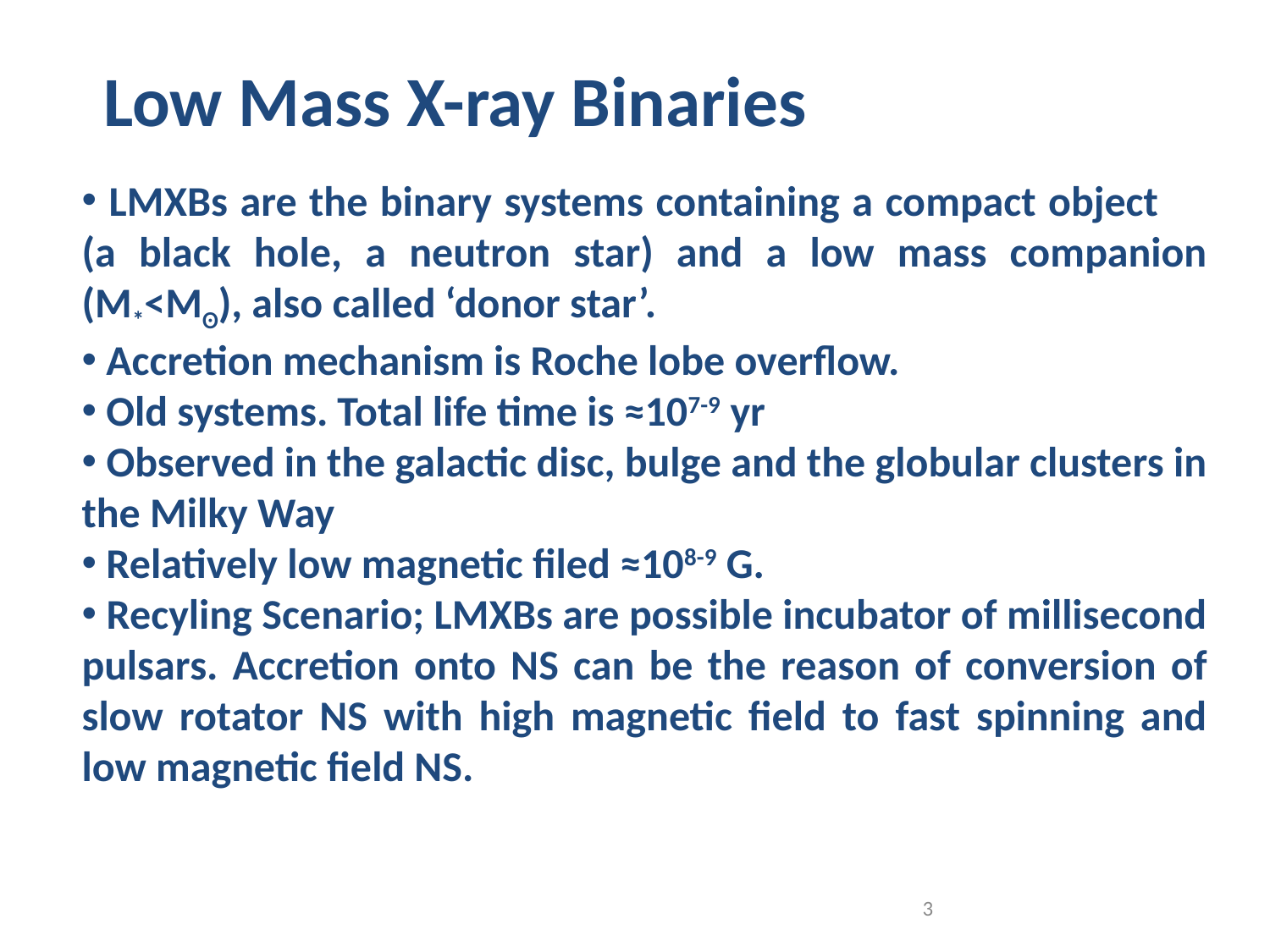

Low Mass X-ray Binaries

 LMXBs are the binary systems containing a compact object     (a black hole, a neutron star) and a low mass companion (M*<Mʘ), also called ‘donor star’.
 Accretion mechanism is Roche lobe overflow.
 Old systems. Total life time is ≈107-9 yr
 Observed in the galactic disc, bulge and the globular clusters in the Milky Way
 Relatively low magnetic filed ≈108-9 G.
 Recyling Scenario; LMXBs are possible incubator of millisecond pulsars. Accretion onto NS can be the reason of conversion of slow rotator NS with high magnetic field to fast spinning and low magnetic field NS.
3